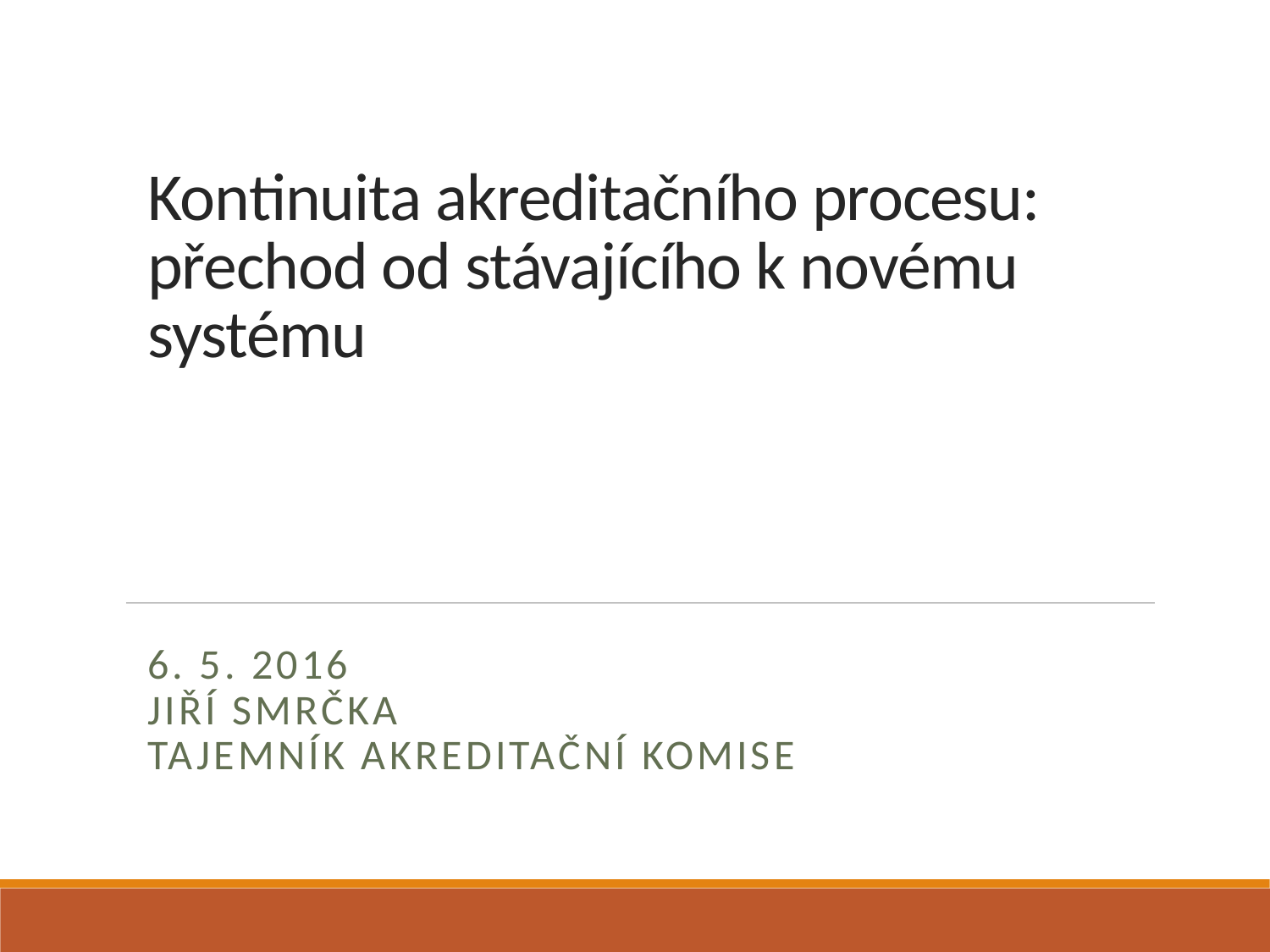

# Kontinuita akreditačního procesu: přechod od stávajícího k novému systému
6. 5. 2016
Jiří Smrčka
Tajemník Akreditační komise